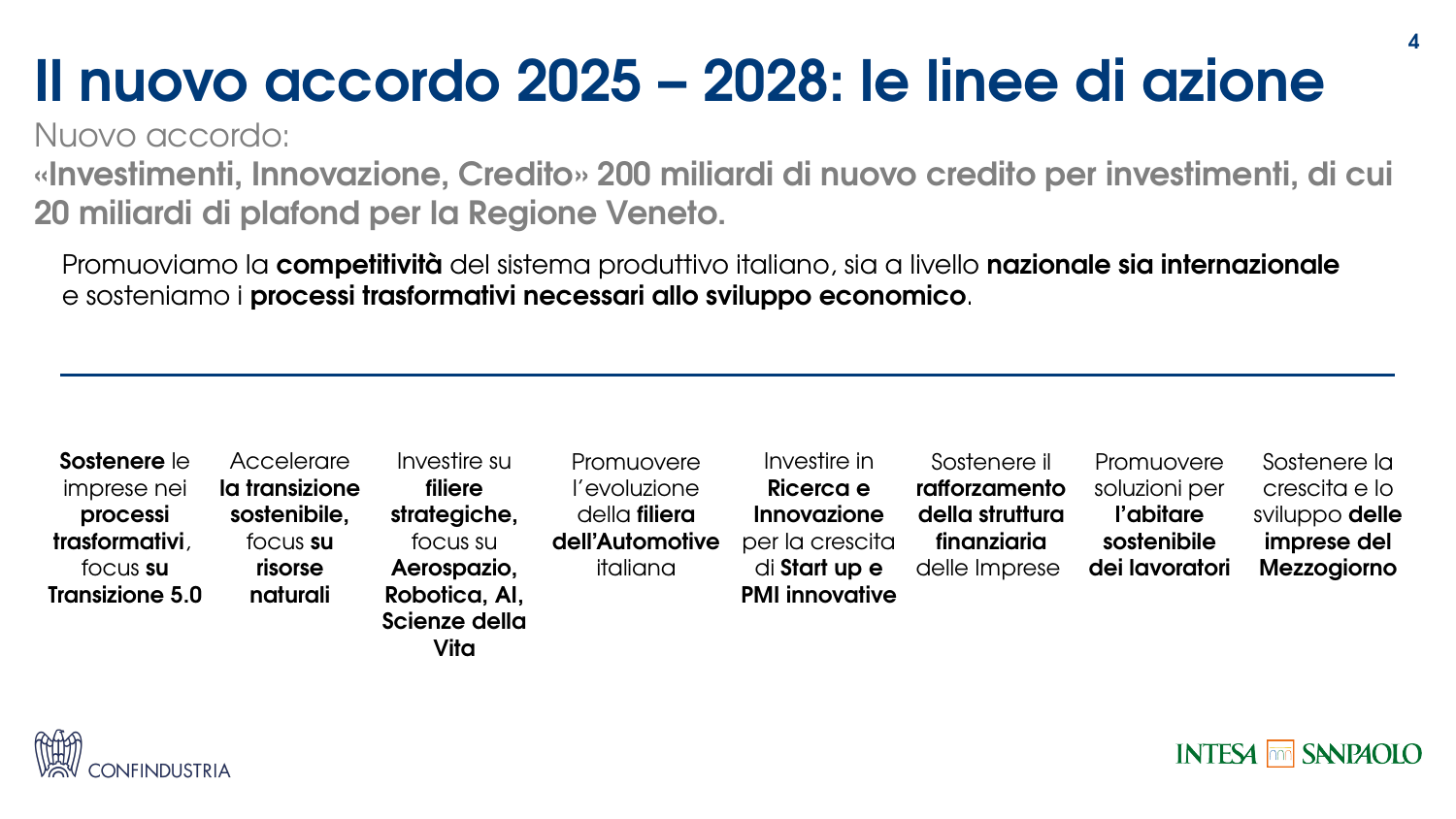

# Il nuovo accordo 2025 – 2028: le linee di azione
Nuovo accordo:
«Investimenti, Innovazione, Credito» 200 miliardi di nuovo credito per investimenti, di cui 20 miliardi di plafond per la Regione Veneto.
Promuoviamo la competitività del sistema produttivo italiano, sia a livello nazionale sia internazionale e sosteniamo i processi trasformativi necessari allo sviluppo economico.
Sostenere le imprese nei processi trasformativi,  focus su Transizione 5.0
Accelerare la transizione sostenibile, focus su risorse naturali
Investire su filiere strategiche, focus su Aerospazio, Robotica, AI, Scienze della Vita
Promuovere l’evoluzione della filiera dell’Automotive italiana
Investire in Ricerca e Innovazione per la crescita di Start up e PMI innovative
Sostenere il rafforzamento della struttura finanziaria delle Imprese
Promuovere soluzioni per l’abitare sostenibile dei lavoratori
Sostenere la crescita e lo sviluppo delle imprese del Mezzogiorno